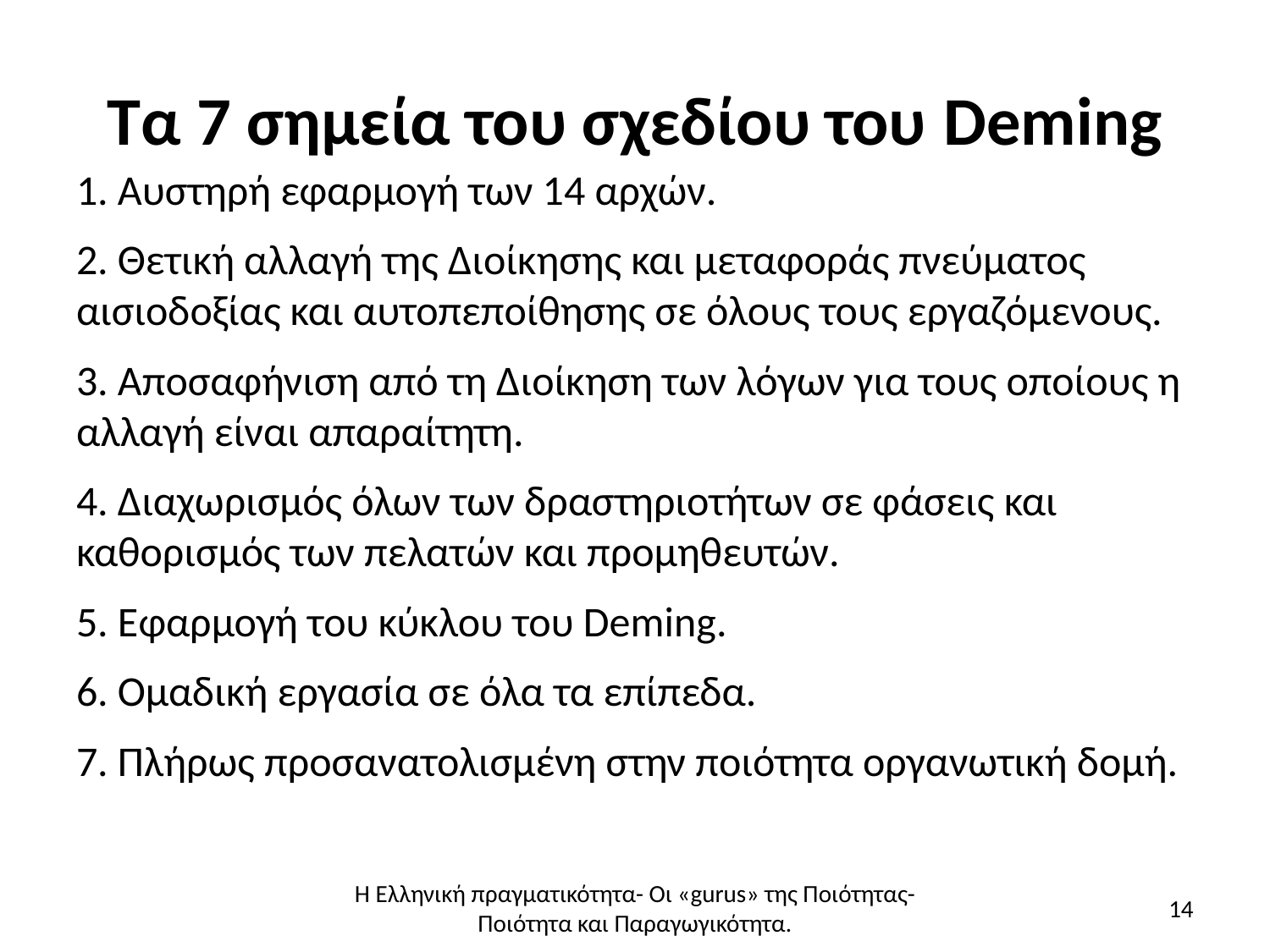

# Τα 7 σημεία του σχεδίου του Deming
1. Αυστηρή εφαρμογή των 14 αρχών.
2. Θετική αλλαγή της Διοίκησης και μεταφοράς πνεύματος αισιοδοξίας και αυτοπεποίθησης σε όλους τους εργαζόμενους.
3. Αποσαφήνιση από τη Διοίκηση των λόγων για τους οποίους η αλλαγή είναι απαραίτητη.
4. Διαχωρισμός όλων των δραστηριοτήτων σε φάσεις και καθορισμός των πελατών και προμηθευτών.
5. Εφαρμογή του κύκλου του Deming.
6. Ομαδική εργασία σε όλα τα επίπεδα.
7. Πλήρως προσανατολισμένη στην ποιότητα οργανωτική δομή.
Η Ελληνική πραγματικότητα- Οι «gurus» της Ποιότητας- Ποιότητα και Παραγωγικότητα.
14